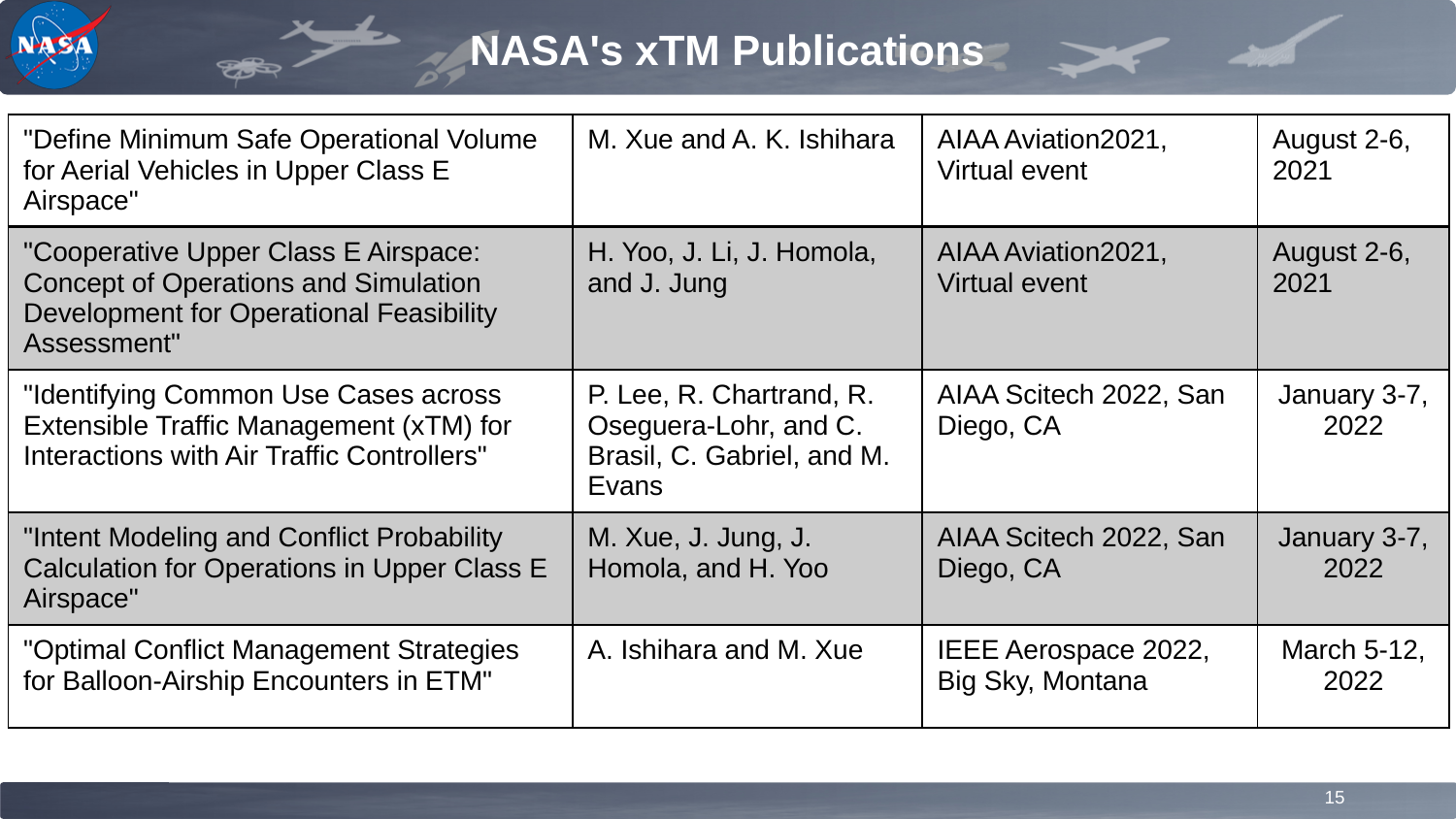

# NASA's xTM Publications
| "Define Minimum Safe Operational Volume for Aerial Vehicles in Upper Class E Airspace" | M. Xue and A. K. Ishihara | AIAA Aviation2021, Virtual event | August 2-6, 2021 |
| --- | --- | --- | --- |
| "Cooperative Upper Class E Airspace: Concept of Operations and Simulation Development for Operational Feasibility Assessment" | H. Yoo, J. Li, J. Homola, and J. Jung | AIAA Aviation2021, Virtual event | August 2-6, 2021 |
| "Identifying Common Use Cases across Extensible Traffic Management (xTM) for Interactions with Air Traffic Controllers" | P. Lee, R. Chartrand, R. Oseguera-Lohr, and C. Brasil, C. Gabriel, and M. Evans | AIAA Scitech 2022, San Diego, CA | January 3-7, 2022 |
| "Intent Modeling and Conflict Probability Calculation for Operations in Upper Class E Airspace" | M. Xue, J. Jung, J. Homola, and H. Yoo | AIAA Scitech 2022, San Diego, CA | January 3-7, 2022 |
| "Optimal Conflict Management Strategies for Balloon-Airship Encounters in ETM" | A. Ishihara and M. Xue | IEEE Aerospace 2022, Big Sky, Montana | March 5-12, 2022 |